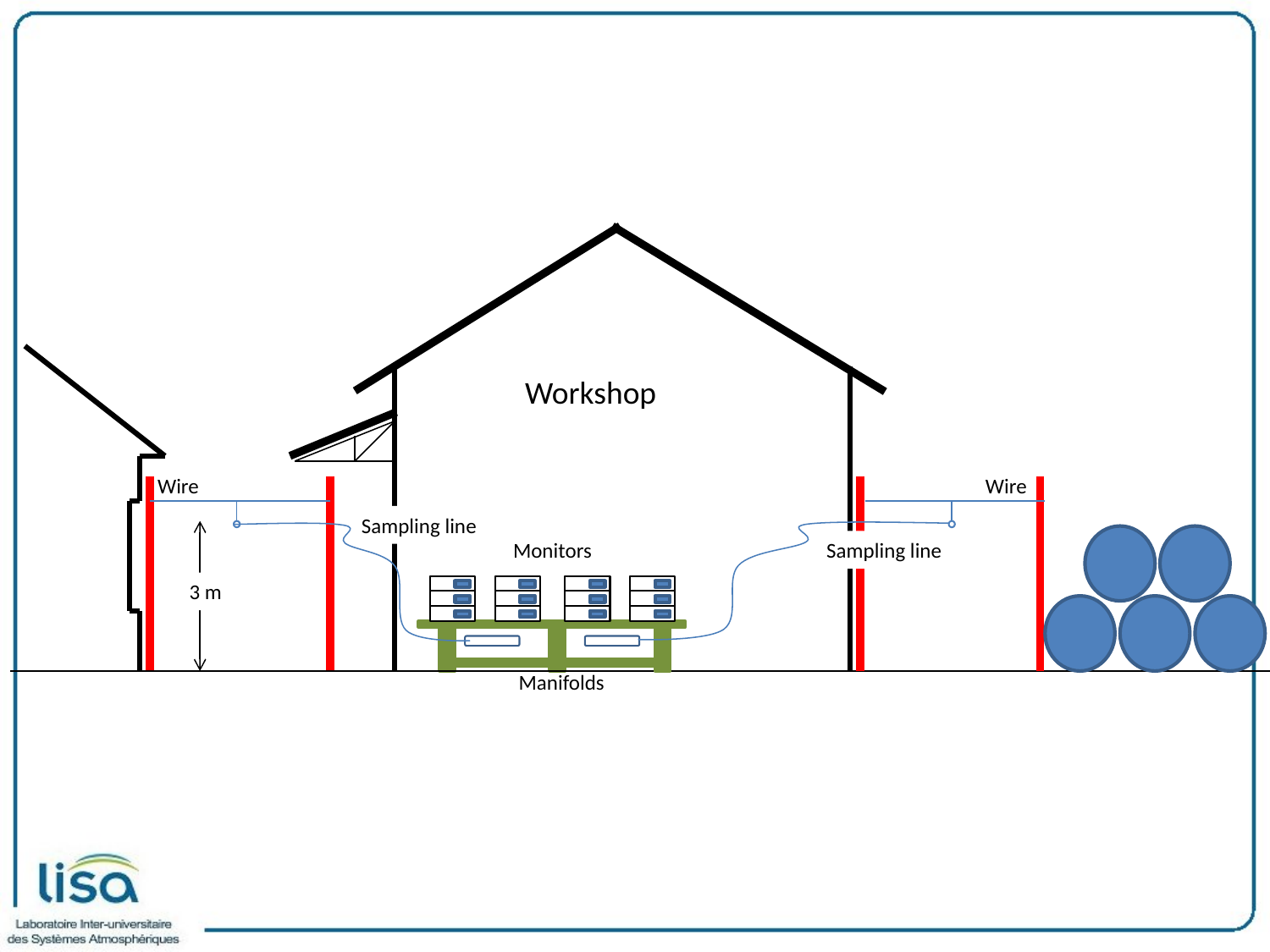

Workshop
Wire
Wire
Sampling line

Monitors
Sampling line
3 m

Manifolds